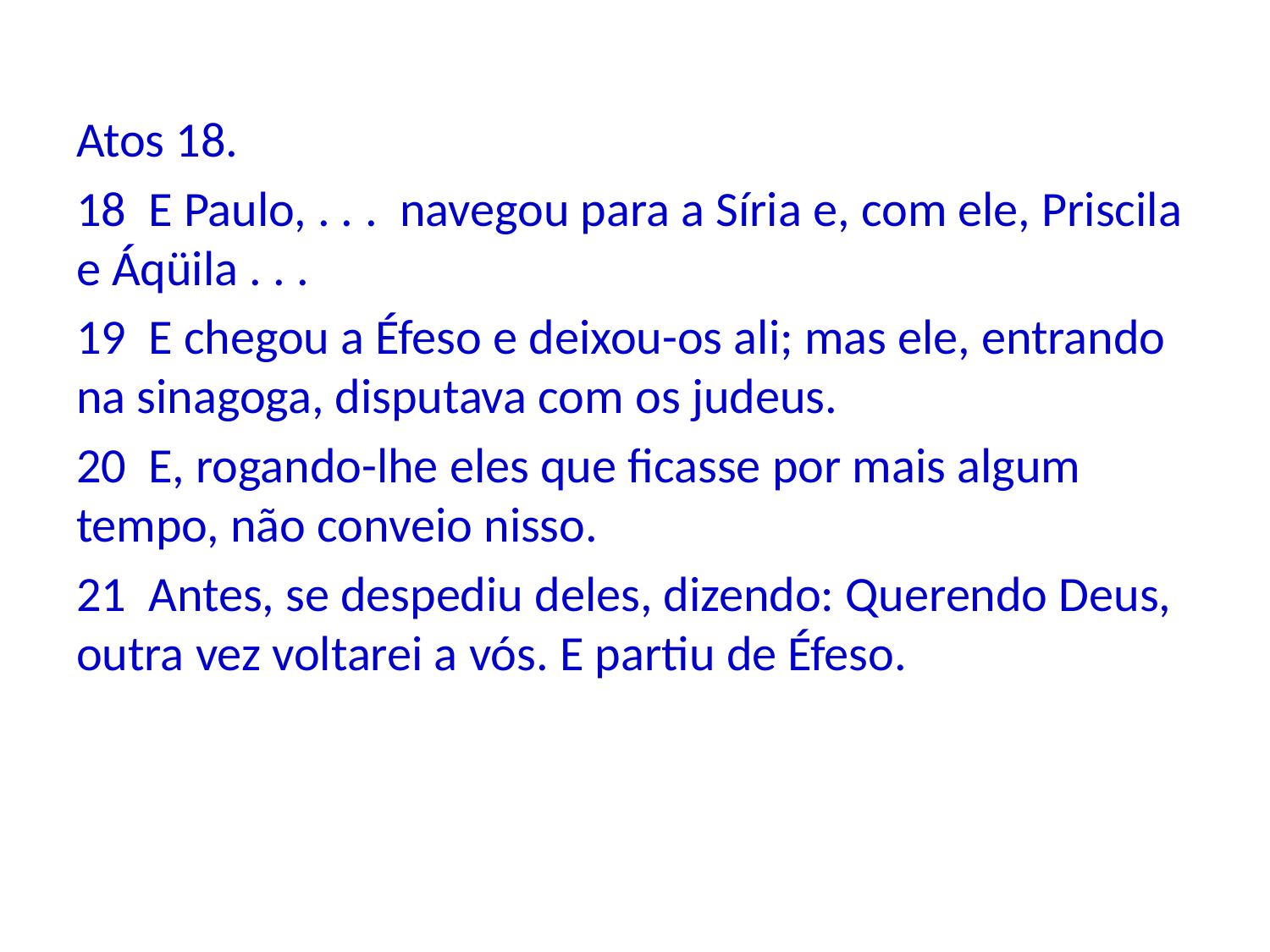

Atos 18.
18  E Paulo, . . .  navegou para a Síria e, com ele, Priscila e Áqüila . . .
19  E chegou a Éfeso e deixou-os ali; mas ele, entrando na sinagoga, disputava com os judeus.
20  E, rogando-lhe eles que ficasse por mais algum tempo, não conveio nisso.
21  Antes, se despediu deles, dizendo: Querendo Deus, outra vez voltarei a vós. E partiu de Éfeso.